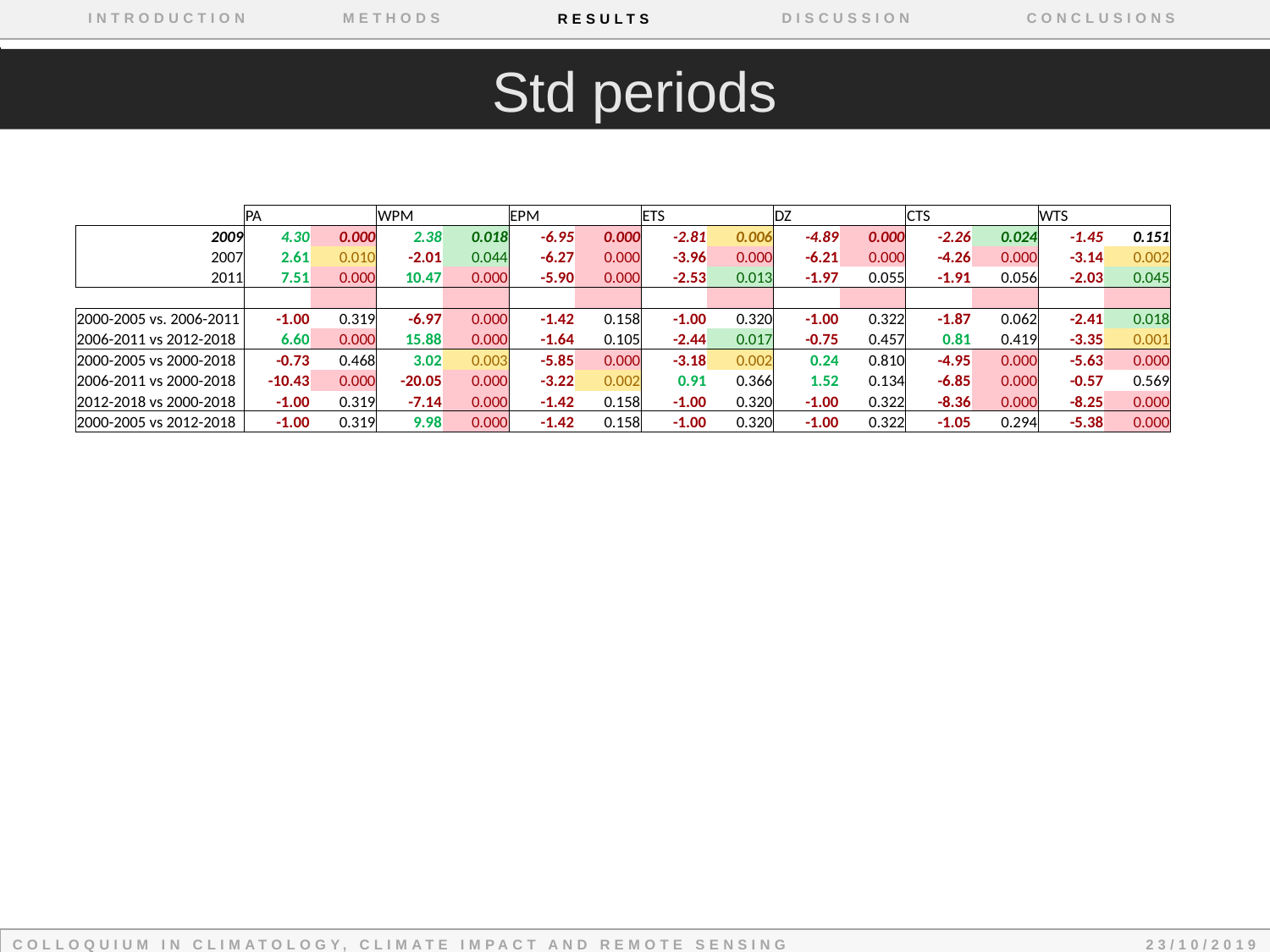

conclusions
Discussion
Introduction
Methods
Results

Std periods

|  | PA |  | WPM |  | EPM |  | ETS |  | DZ |  | CTS |  | WTS |  |
| --- | --- | --- | --- | --- | --- | --- | --- | --- | --- | --- | --- | --- | --- | --- |
| 2009 | 4.30 | 0.000 | 2.38 | 0.018 | -6.95 | 0.000 | -2.81 | 0.006 | -4.89 | 0.000 | -2.26 | 0.024 | -1.45 | 0.151 |
| 2007 | 2.61 | 0.010 | -2.01 | 0.044 | -6.27 | 0.000 | -3.96 | 0.000 | -6.21 | 0.000 | -4.26 | 0.000 | -3.14 | 0.002 |
| 2011 | 7.51 | 0.000 | 10.47 | 0.000 | -5.90 | 0.000 | -2.53 | 0.013 | -1.97 | 0.055 | -1.91 | 0.056 | -2.03 | 0.045 |
|  |  |  |  |  |  |  |  |  |  |  |  |  |  |  |
| 2000-2005 vs. 2006-2011 | -1.00 | 0.319 | -6.97 | 0.000 | -1.42 | 0.158 | -1.00 | 0.320 | -1.00 | 0.322 | -1.87 | 0.062 | -2.41 | 0.018 |
| 2006-2011 vs 2012-2018 | 6.60 | 0.000 | 15.88 | 0.000 | -1.64 | 0.105 | -2.44 | 0.017 | -0.75 | 0.457 | 0.81 | 0.419 | -3.35 | 0.001 |
| 2000-2005 vs 2000-2018 | -0.73 | 0.468 | 3.02 | 0.003 | -5.85 | 0.000 | -3.18 | 0.002 | 0.24 | 0.810 | -4.95 | 0.000 | -5.63 | 0.000 |
| 2006-2011 vs 2000-2018 | -10.43 | 0.000 | -20.05 | 0.000 | -3.22 | 0.002 | 0.91 | 0.366 | 1.52 | 0.134 | -6.85 | 0.000 | -0.57 | 0.569 |
| 2012-2018 vs 2000-2018 | -1.00 | 0.319 | -7.14 | 0.000 | -1.42 | 0.158 | -1.00 | 0.320 | -1.00 | 0.322 | -8.36 | 0.000 | -8.25 | 0.000 |
| 2000-2005 vs 2012-2018 | -1.00 | 0.319 | 9.98 | 0.000 | -1.42 | 0.158 | -1.00 | 0.320 | -1.00 | 0.322 | -1.05 | 0.294 | -5.38 | 0.000 |

Colloquium in Climatology, Climate Impact and Remote Sensing	23/10/2019